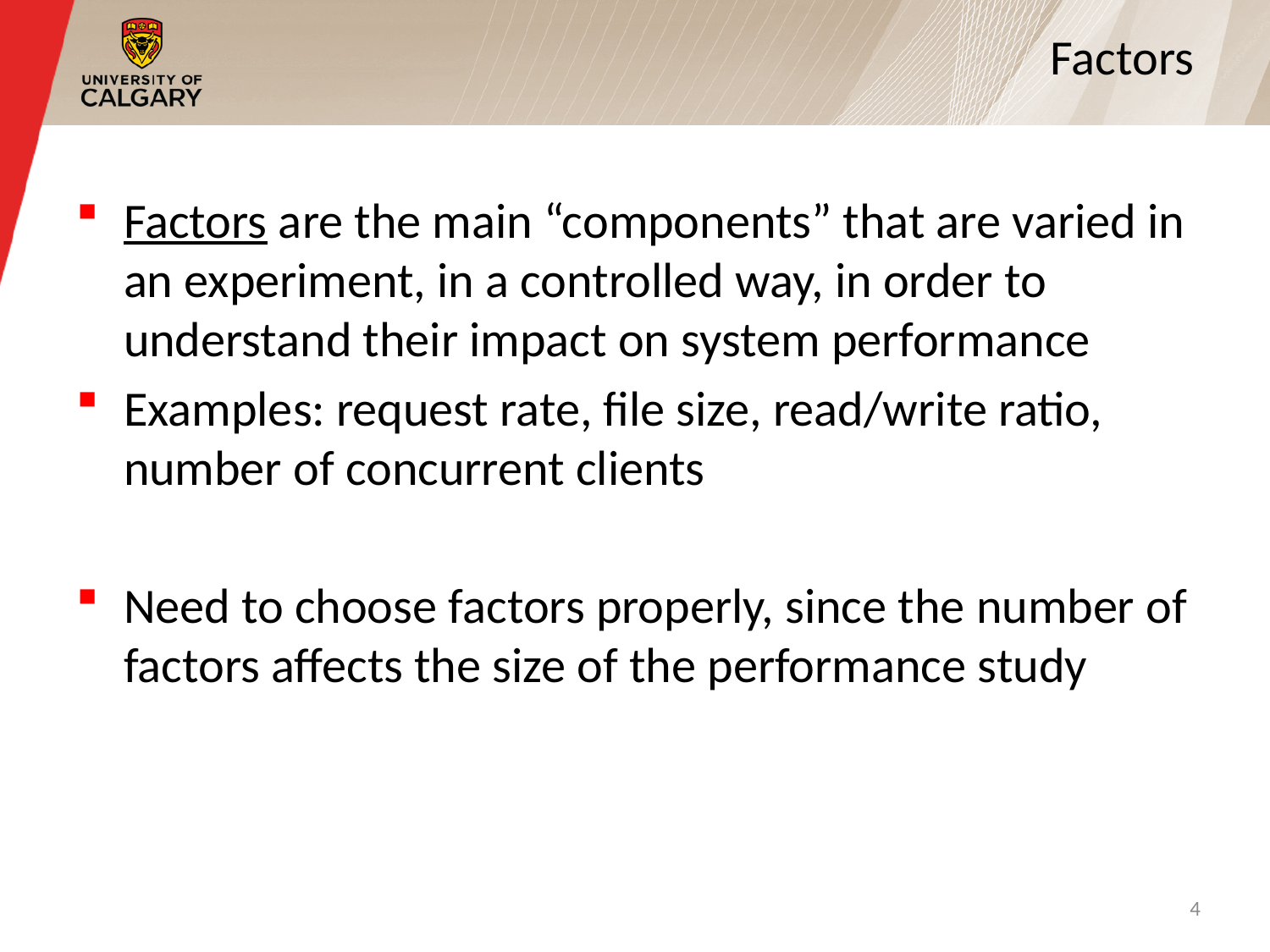

# Factors
Factors are the main “components” that are varied in an experiment, in a controlled way, in order to understand their impact on system performance
Examples: request rate, file size, read/write ratio, number of concurrent clients

Need to choose factors properly, since the number of factors affects the size of the performance study
4